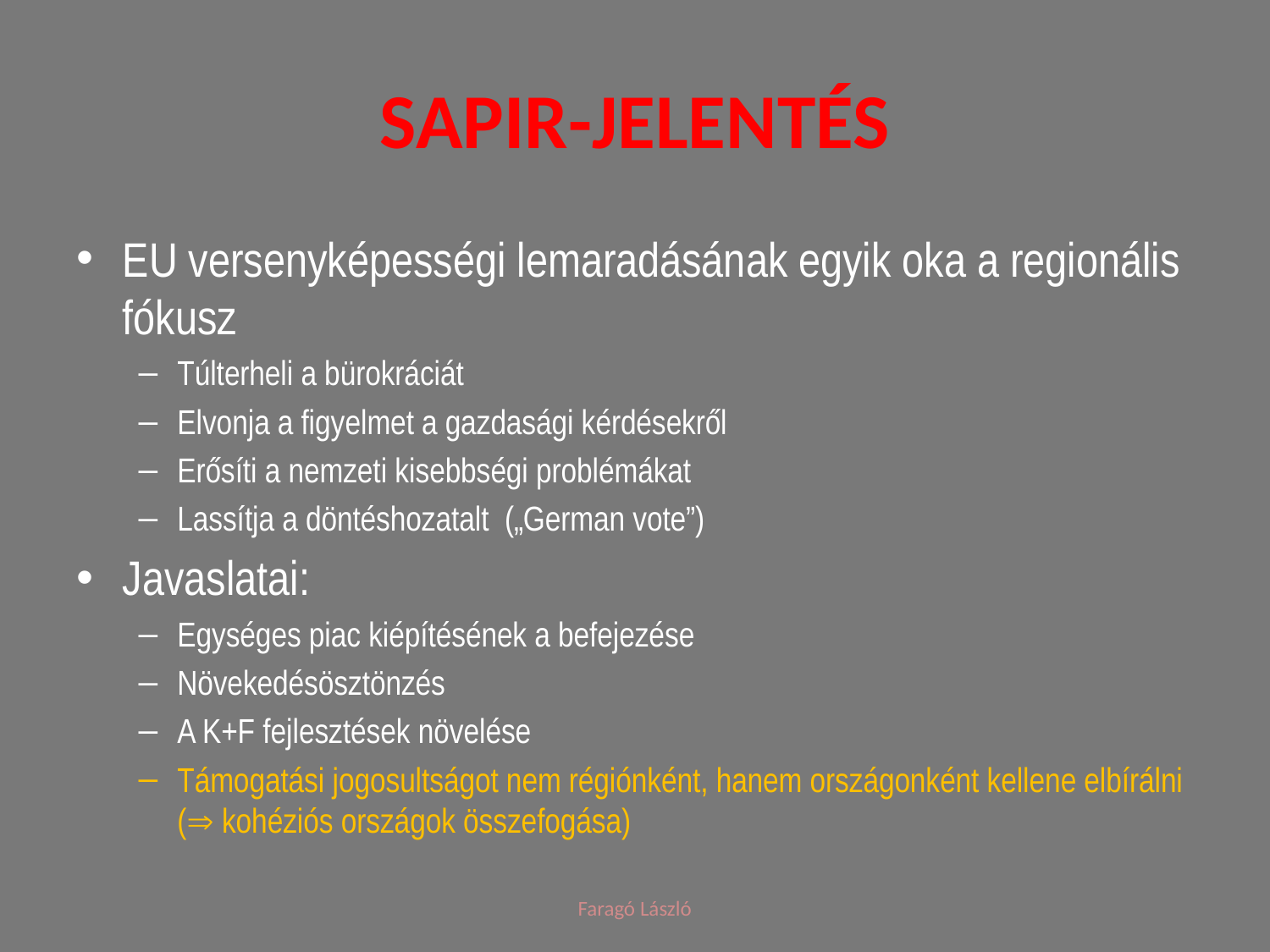

# Sapir-jelentés
EU versenyképességi lemaradásának egyik oka a regionális fókusz
Túlterheli a bürokráciát
Elvonja a figyelmet a gazdasági kérdésekről
Erősíti a nemzeti kisebbségi problémákat
Lassítja a döntéshozatalt  („German vote”)
Javaslatai:
Egységes piac kiépítésének a befejezése
Növekedésösztönzés
A K+F fejlesztések növelése
Támogatási jogosultságot nem régiónként, hanem országonként kellene elbírálni (⇒ kohéziós országok összefogása)
Faragó László